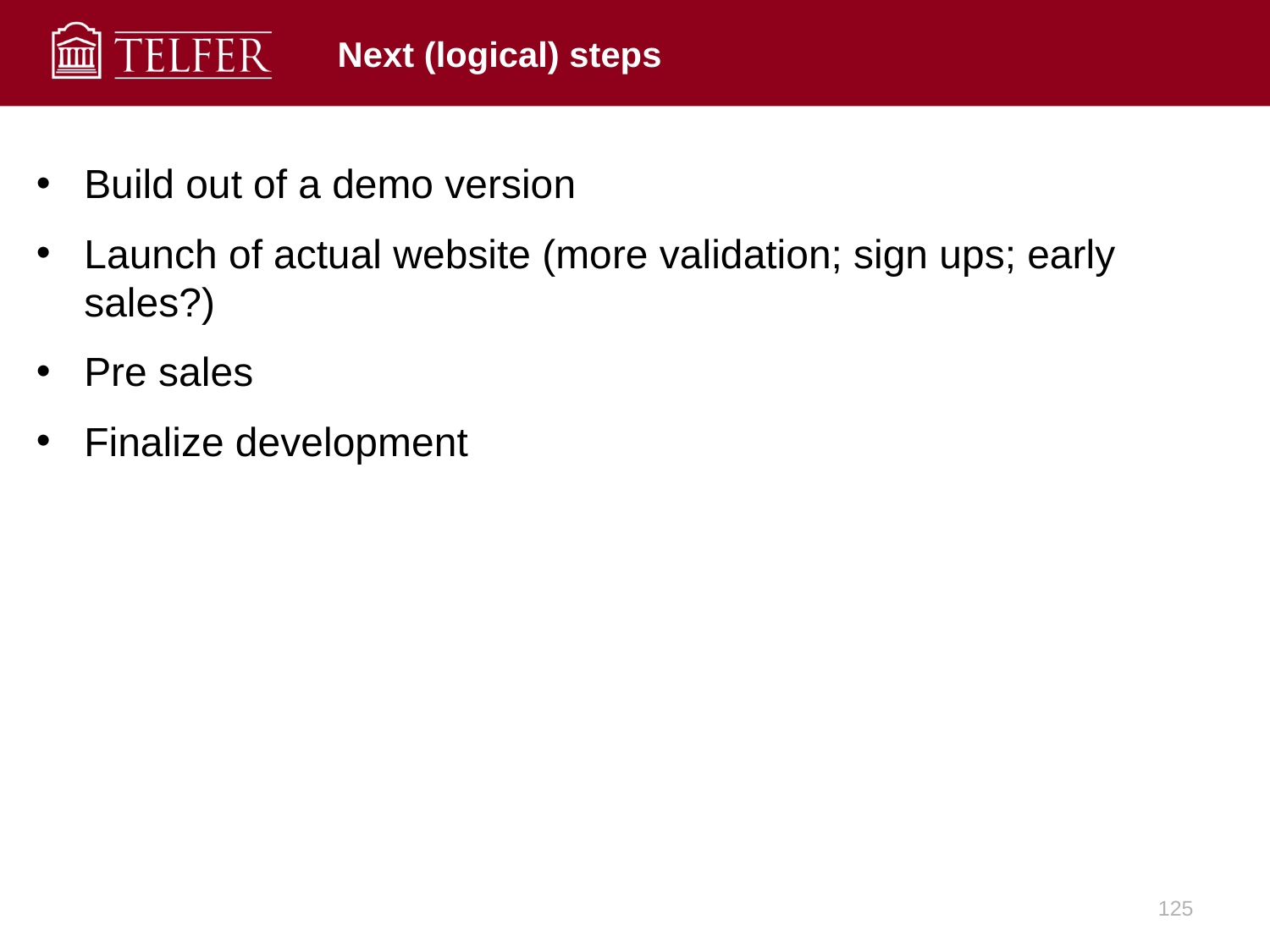

# Next (logical) steps
Build out of a demo version
Launch of actual website (more validation; sign ups; early sales?)
Pre sales
Finalize development
125